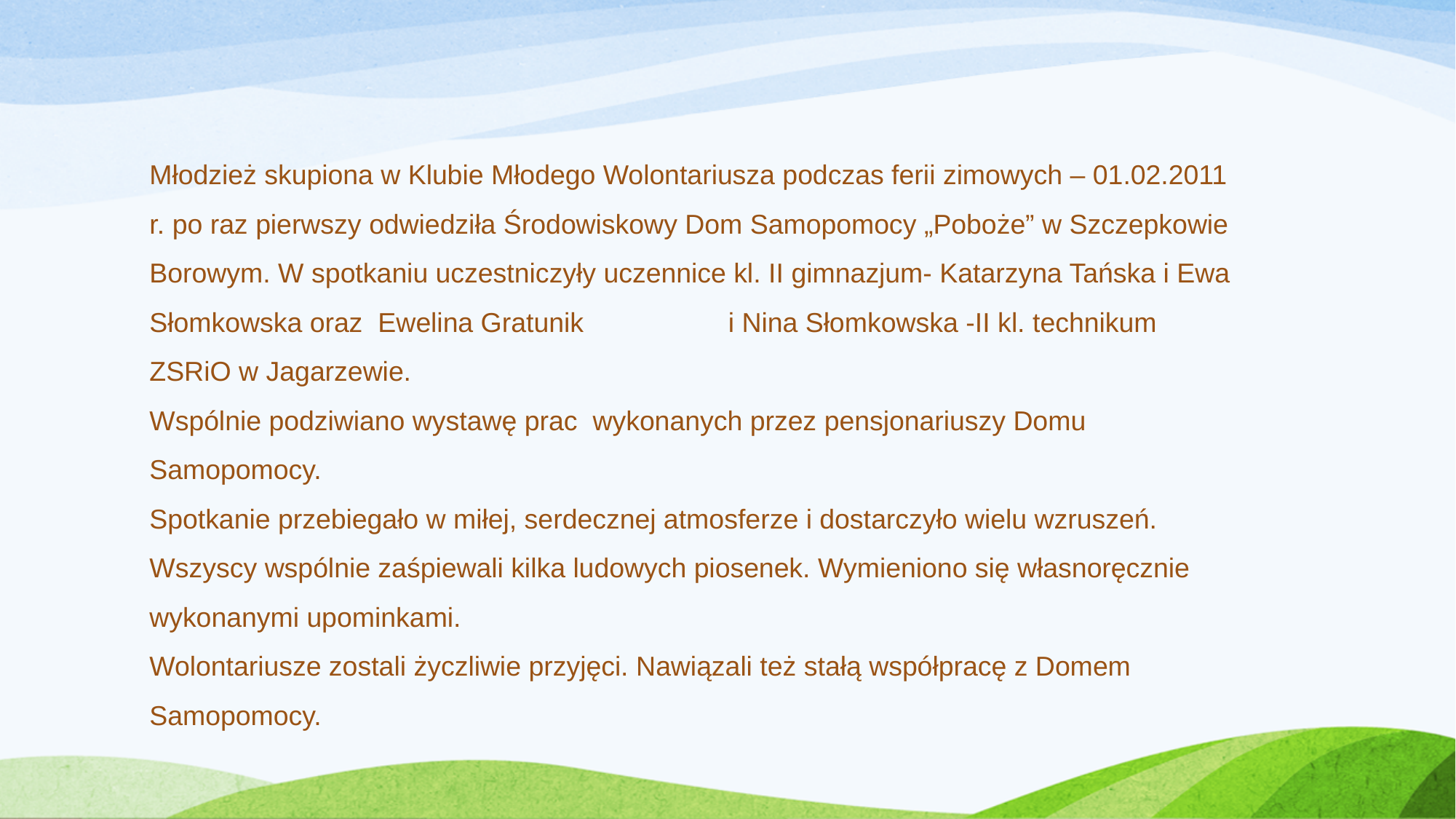

Młodzież skupiona w Klubie Młodego Wolontariusza podczas ferii zimowych – 01.02.2011 r. po raz pierwszy odwiedziła Środowiskowy Dom Samopomocy „Poboże” w Szczepkowie Borowym. W spotkaniu uczestniczyły uczennice kl. II gimnazjum- Katarzyna Tańska i Ewa Słomkowska oraz  Ewelina Gratunik                   i Nina Słomkowska -II kl. technikum  ZSRiO w Jagarzewie.
Wspólnie podziwiano wystawę prac  wykonanych przez pensjonariuszy Domu Samopomocy.
Spotkanie przebiegało w miłej, serdecznej atmosferze i dostarczyło wielu wzruszeń. Wszyscy wspólnie zaśpiewali kilka ludowych piosenek. Wymieniono się własnoręcznie wykonanymi upominkami.
Wolontariusze zostali życzliwie przyjęci. Nawiązali też stałą współpracę z Domem Samopomocy.